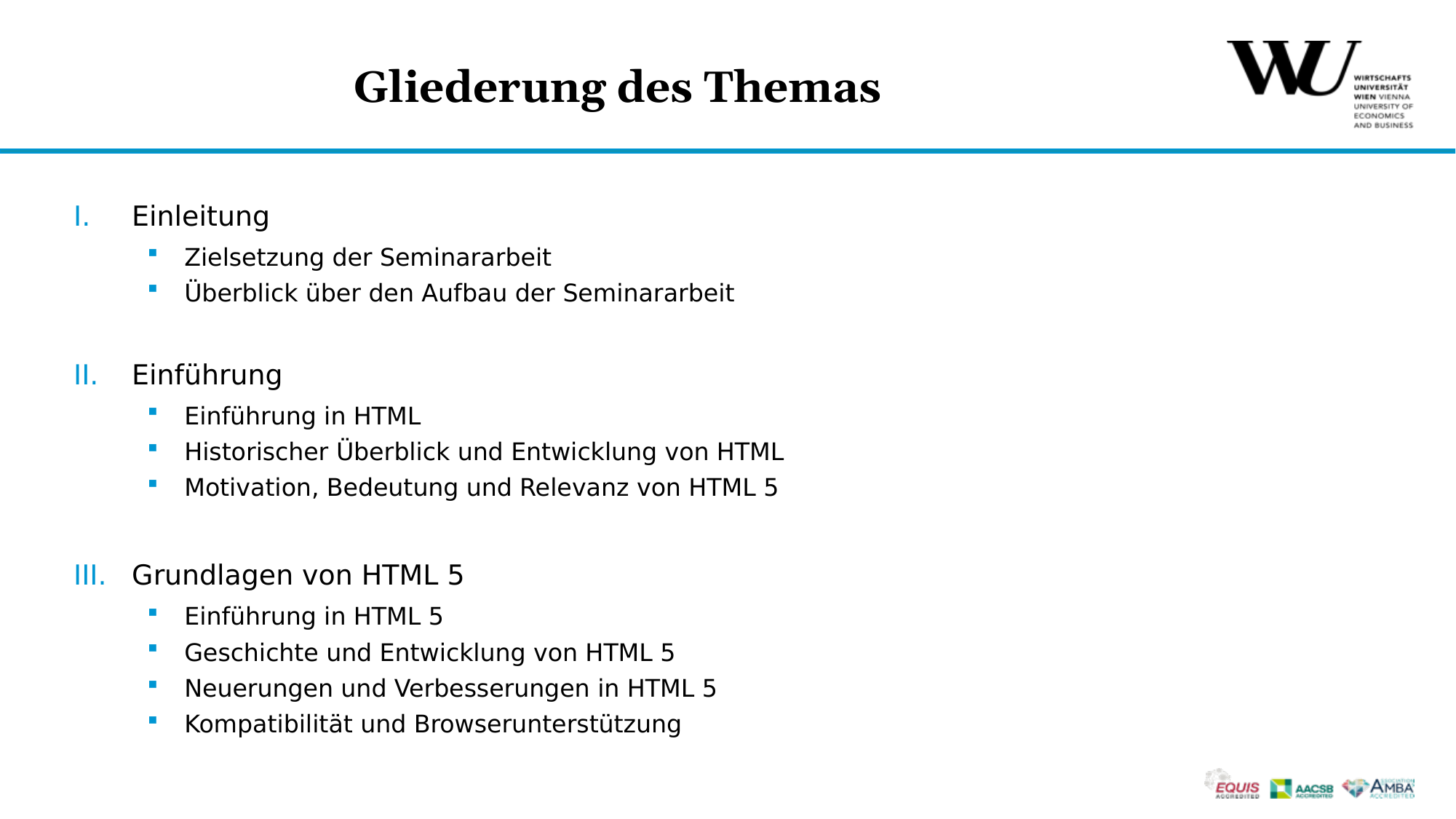

# Gliederung des Themas
Einleitung
Zielsetzung der Seminararbeit
Überblick über den Aufbau der Seminararbeit

Einführung
Einführung in HTML
Historischer Überblick und Entwicklung von HTML
Motivation, Bedeutung und Relevanz von HTML 5

Grundlagen von HTML 5
Einführung in HTML 5
Geschichte und Entwicklung von HTML 5
Neuerungen und Verbesserungen in HTML 5
Kompatibilität und Browserunterstützung